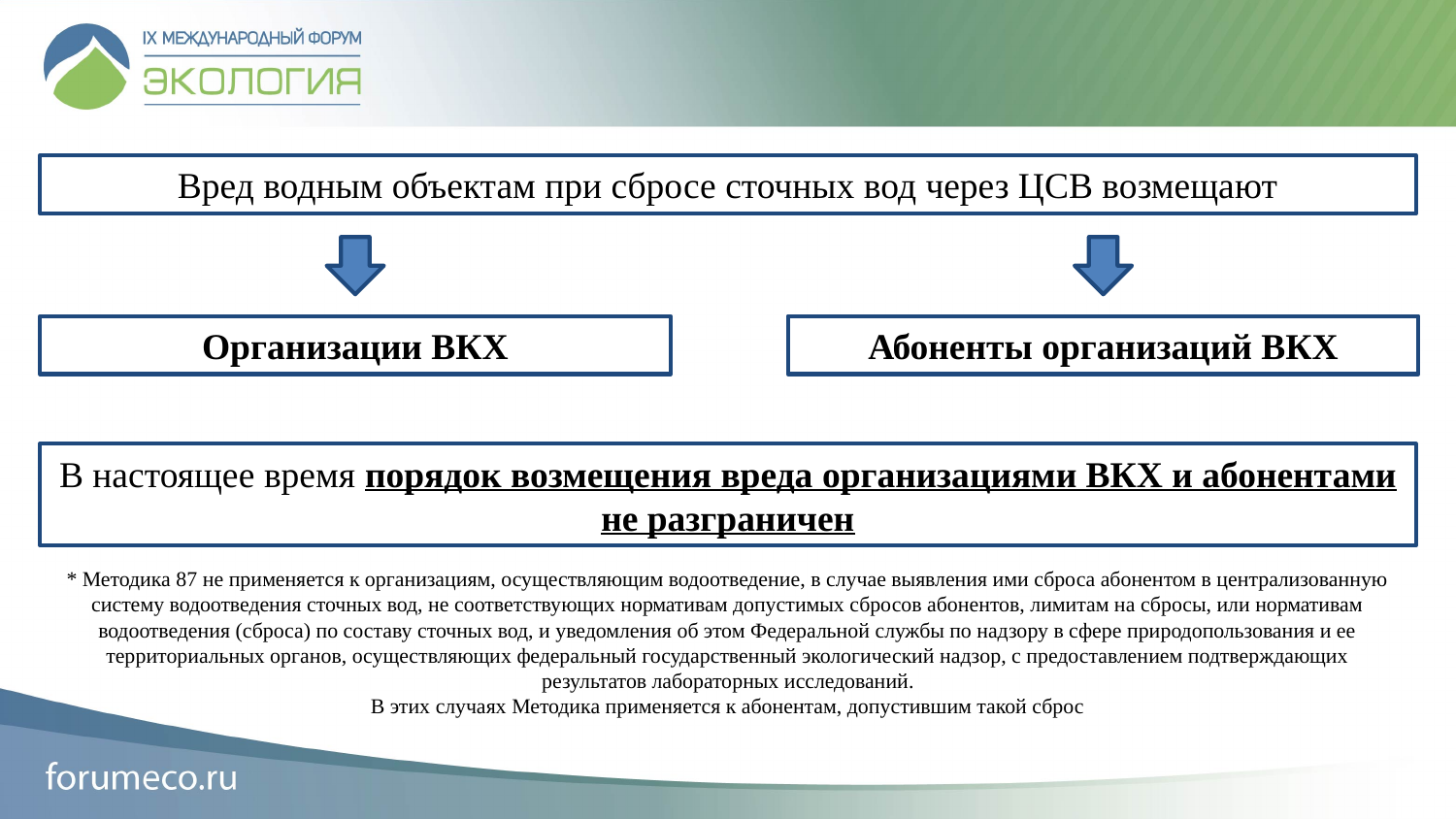

Вред водным объектам при сбросе сточных вод через ЦСВ возмещают

Организации ВКХ
Абоненты организаций ВКХ
В настоящее время порядок возмещения вреда организациями ВКХ и абонентами
не разграничен
* Методика 87 не применяется к организациям, осуществляющим водоотведение, в случае выявления ими сброса абонентом в централизованную систему водоотведения сточных вод, не соответствующих нормативам допустимых сбросов абонентов, лимитам на сбросы, или нормативам водоотведения (сброса) по составу сточных вод, и уведомления об этом Федеральной службы по надзору в сфере природопользования и ее территориальных органов, осуществляющих федеральный государственный экологический надзор, с предоставлением подтверждающих результатов лабораторных исследований.
В этих случаях Методика применяется к абонентам, допустившим такой сброс